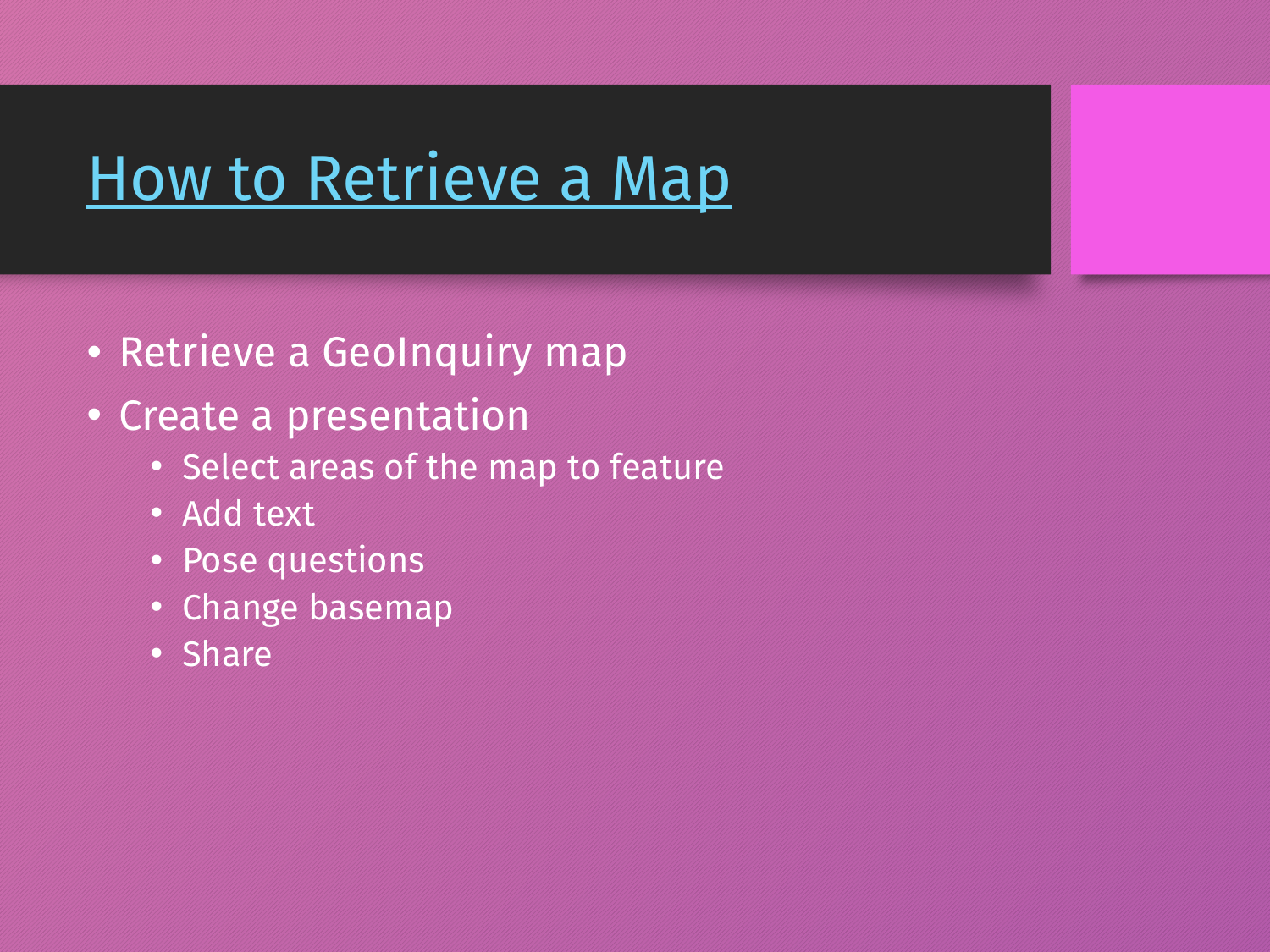

# How to Retrieve a Map
Retrieve a GeoInquiry map
Create a presentation
Select areas of the map to feature
Add text
Pose questions
Change basemap
Share